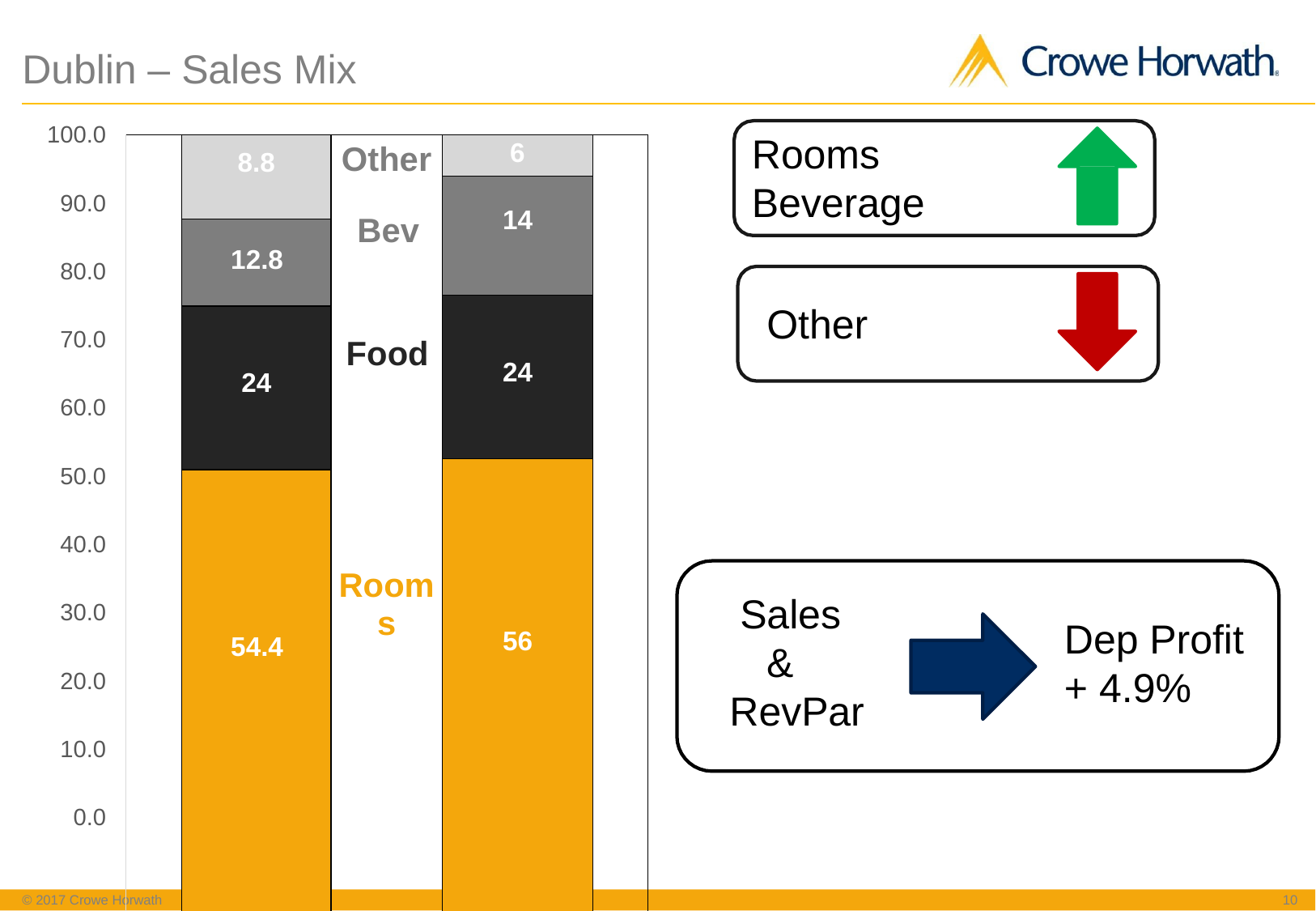

# Dublin – Sales Mix
100.0

Rooms  Beverage

|  | 8.8 | Other Bev Food Rooms | 6 |  |
| --- | --- | --- | --- | --- |
|  |  |  | 14 |  |
|  | 12.8 |  |  |  |
|  |  |  | 24 |  |
|  | 24 |  |  |  |
|  |  |  | 56 |  |
|  | 54.4 |  |  |  |
90.0
80.0

Other
70.0
60.0
50.0
40.0

Sales  &    RevPar
30.0
Dep Profit
+ 4.9%

20.0
10.0
0.0
2011
2016
© 2017 Crowe Horwath
10